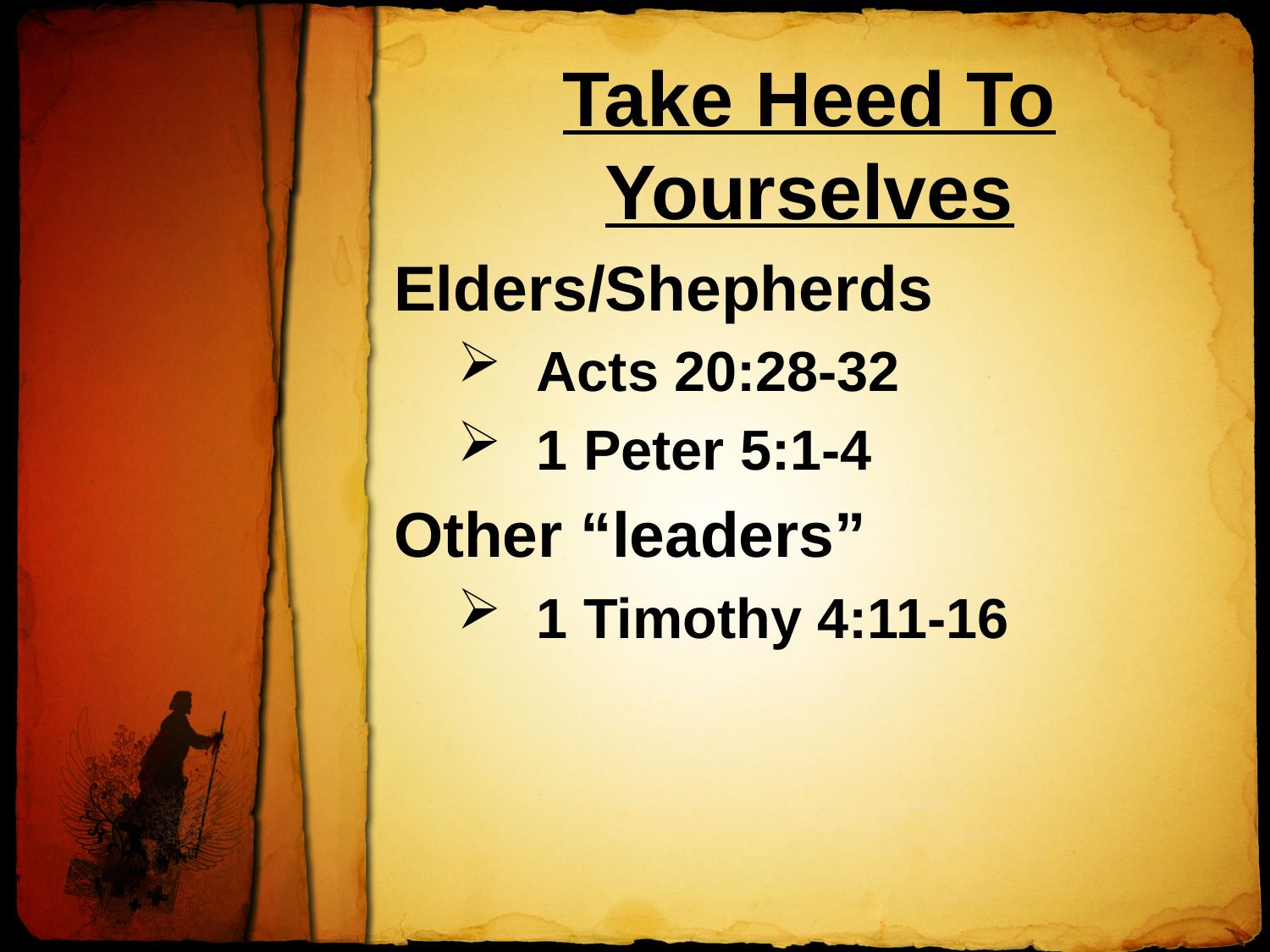

Take Heed To Yourselves
Elders/Shepherds
Acts 20:28-32
1 Peter 5:1-4
Other “leaders”
1 Timothy 4:11-16